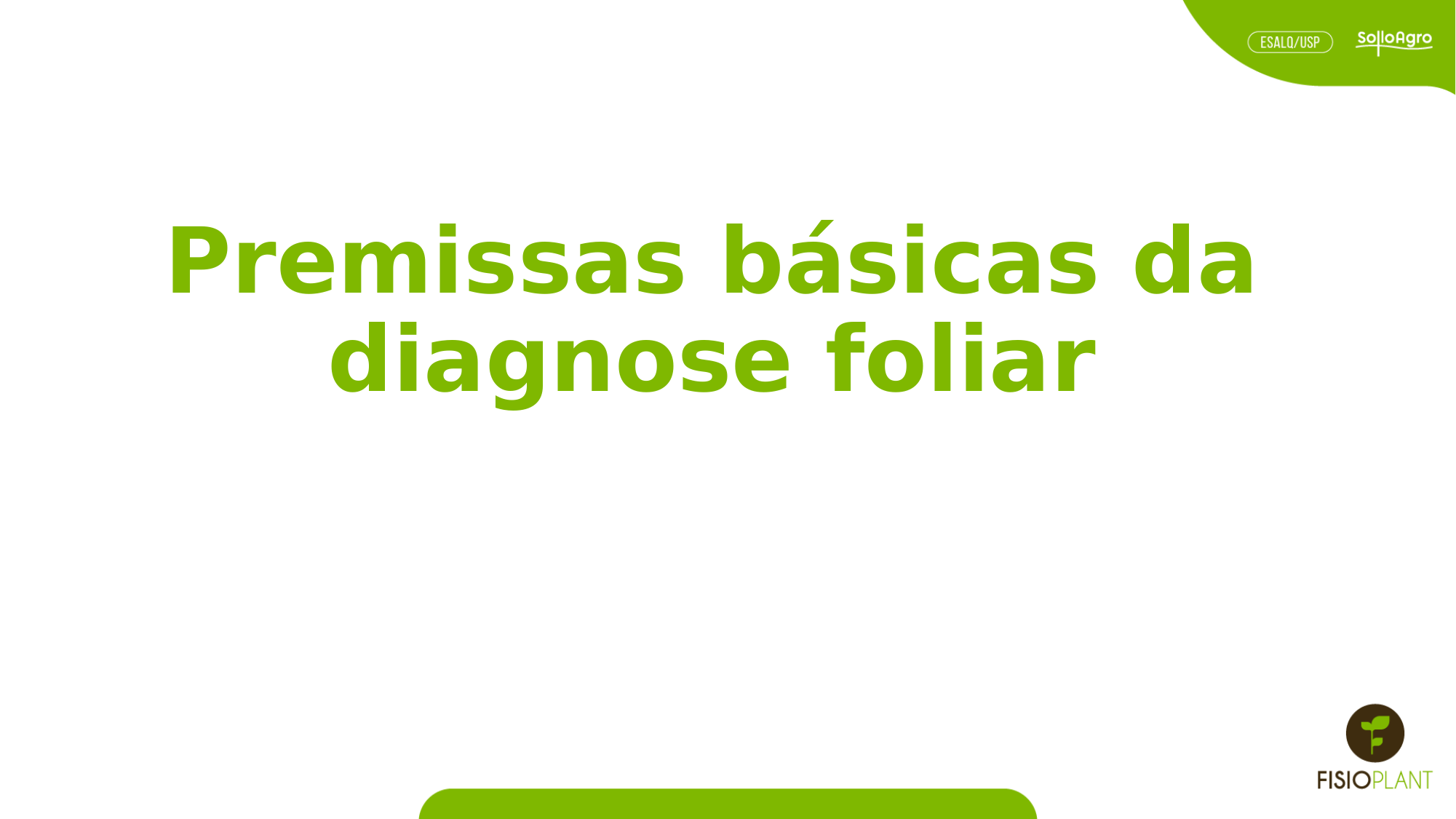

# Premissas básicas da diagnose foliar
Prof. José Lavres Junior – Departamento de Ciência do Solo
ESALQ, Universidade de São Paulo